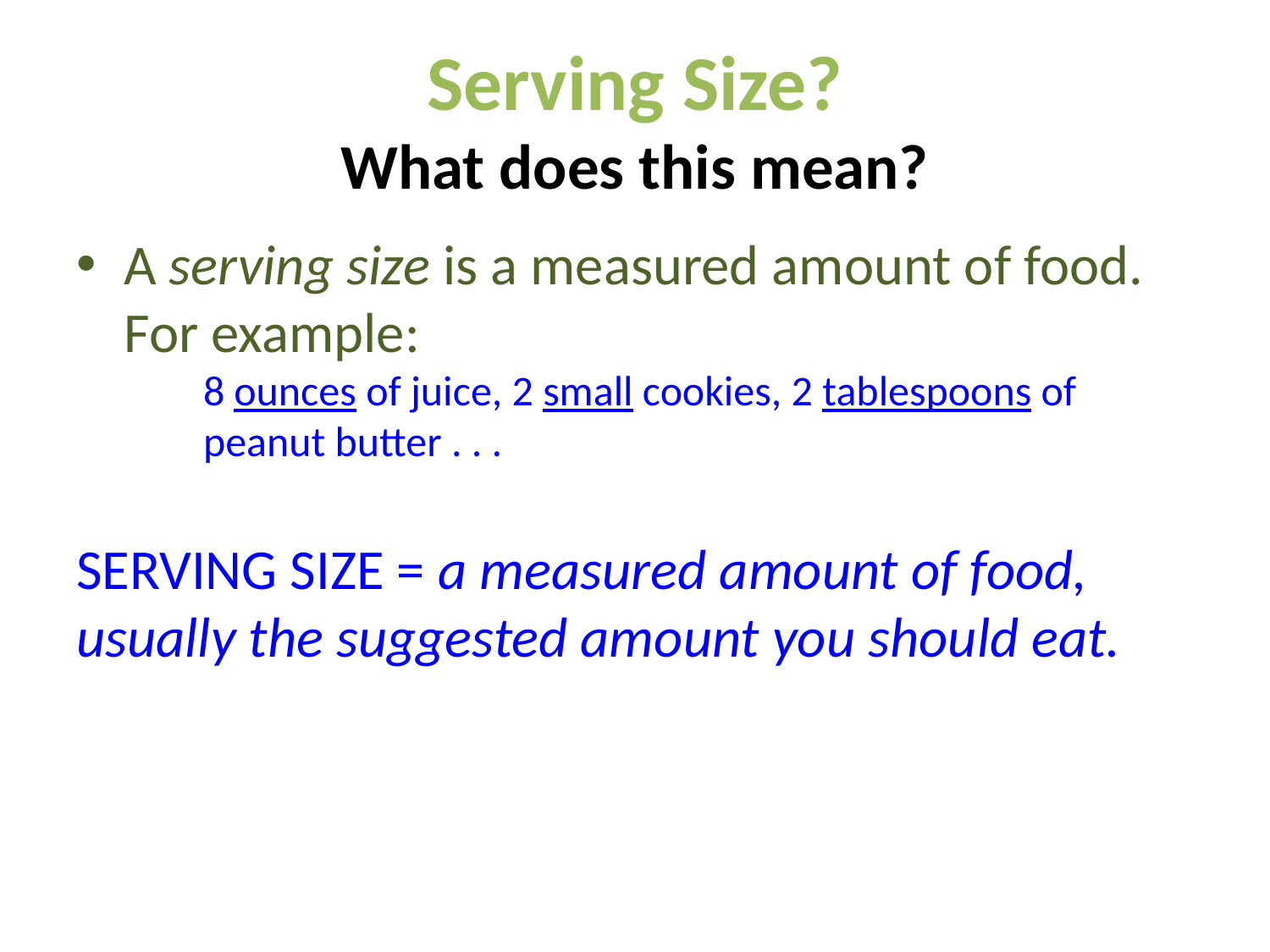

# Serving Size?
What does this mean?
A serving size is a measured amount of food. For example:
8 ounces of juice, 2 small cookies, 2 tablespoons of peanut butter . . .

SERVING SIZE = a measured amount of food, usually the suggested amount you should eat.